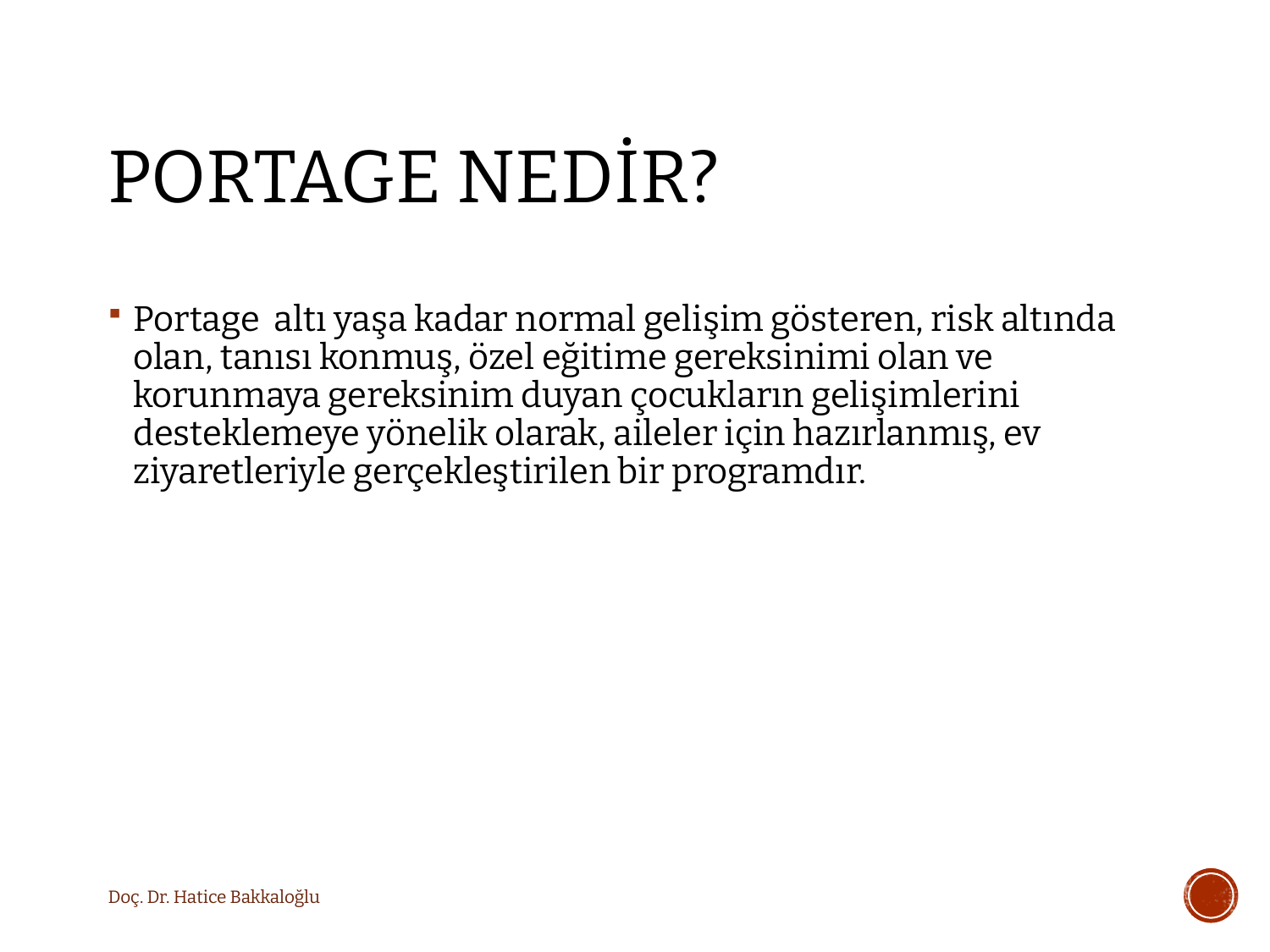

# Portage nedir?
Portage  altı yaşa kadar normal gelişim gösteren, risk altında olan, tanısı konmuş, özel eğitime gereksinimi olan ve korunmaya gereksinim duyan çocukların gelişimlerini desteklemeye yönelik olarak, aileler için hazırlanmış, ev ziyaretleriyle gerçekleştirilen bir programdır.

Doç. Dr. Hatice Bakkaloğlu